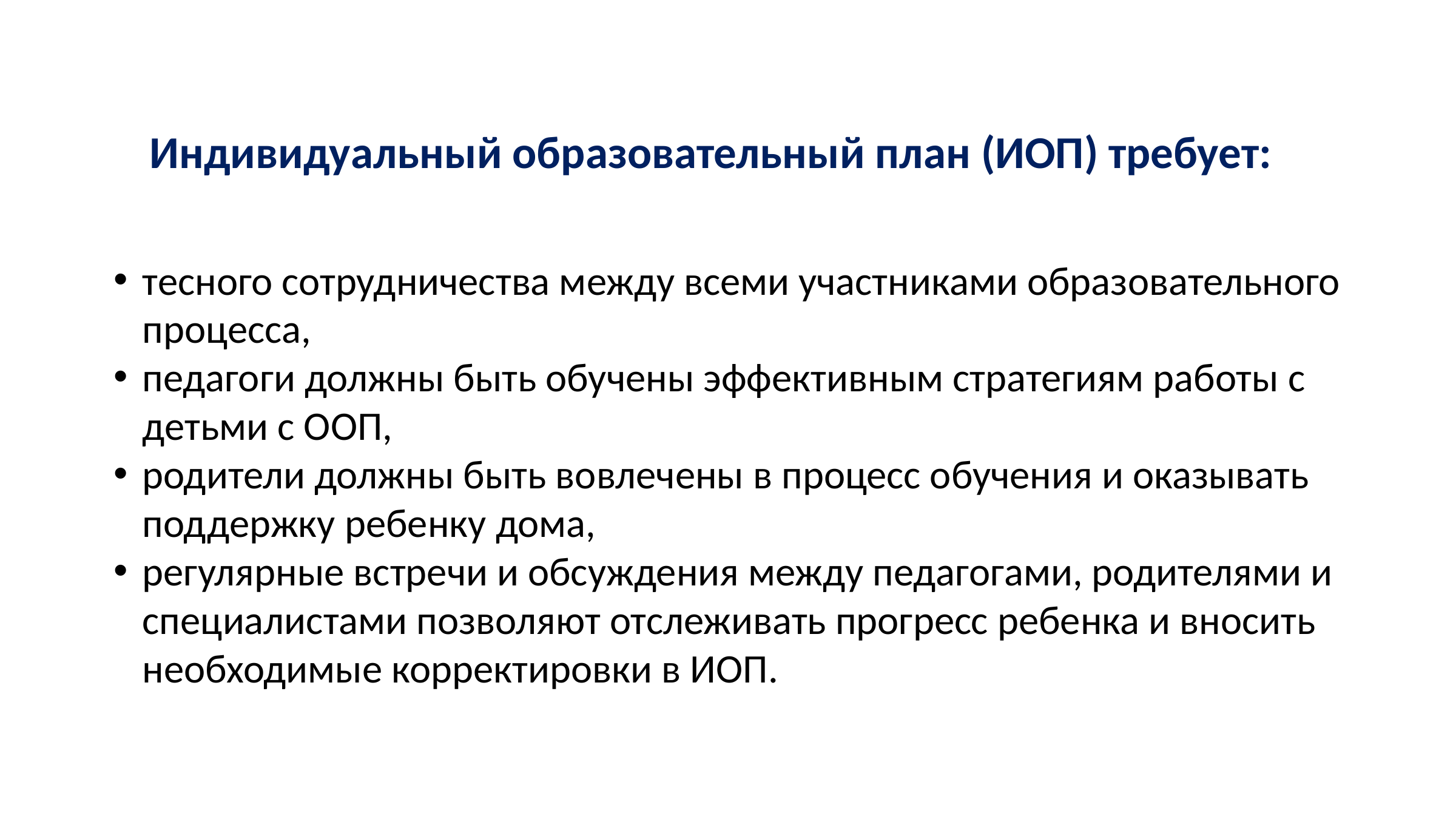

Индивидуальный образовательный план (ИОП) требует:
тесного сотрудничества между всеми участниками образовательного процесса,
педагоги должны быть обучены эффективным стратегиям работы с детьми с ООП,
родители должны быть вовлечены в процесс обучения и оказывать поддержку ребенку дома,
регулярные встречи и обсуждения между педагогами, родителями и специалистами позволяют отслеживать прогресс ребенка и вносить необходимые корректировки в ИОП.